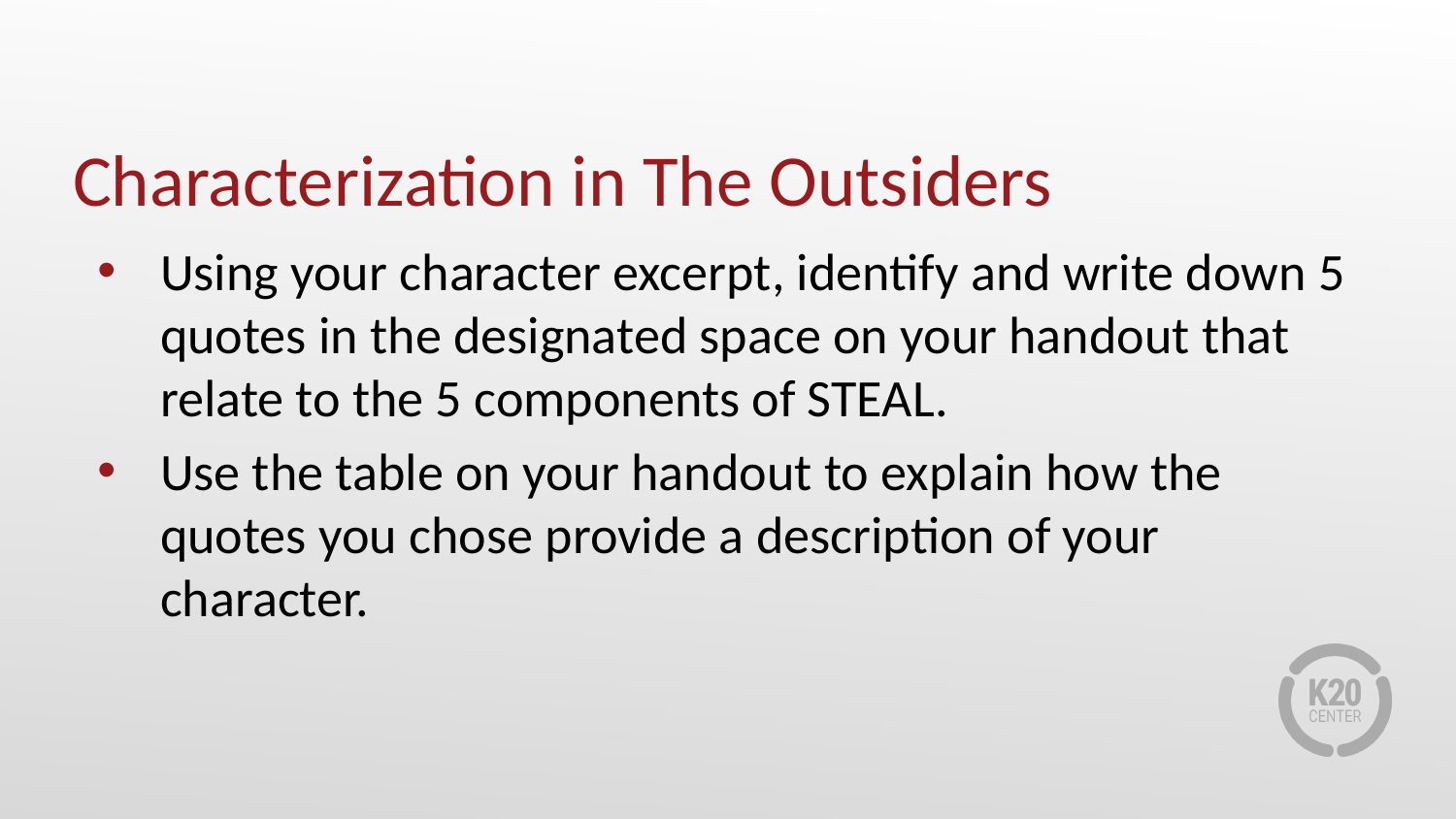

# Characterization in The Outsiders
Using your character excerpt, identify and write down 5 quotes in the designated space on your handout that relate to the 5 components of STEAL.
Use the table on your handout to explain how the quotes you chose provide a description of your character.